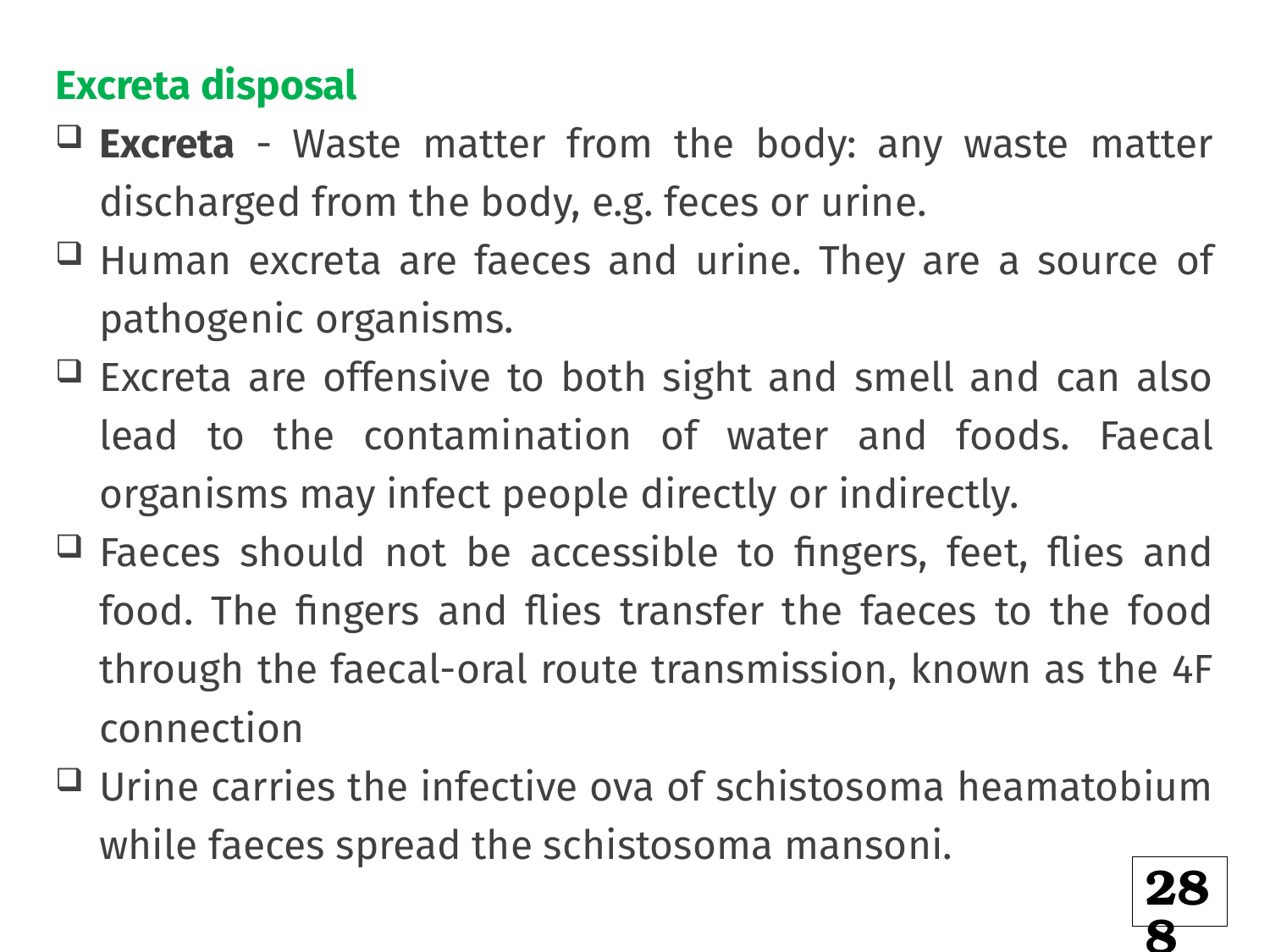

Excreta disposal
Excreta - Waste matter from the body: any waste matter discharged from the body, e.g. feces or urine.
Human excreta are faeces and urine. They are a source of pathogenic organisms.
Excreta are offensive to both sight and smell and can also lead to the contamination of water and foods. Faecal organisms may infect people directly or indirectly.
Faeces should not be accessible to fingers, feet, flies and food. The fingers and flies transfer the faeces to the food through the faecal-oral route transmission, known as the 4F connection
Urine carries the infective ova of schistosoma heamatobium while faeces spread the schistosoma mansoni.

#
288